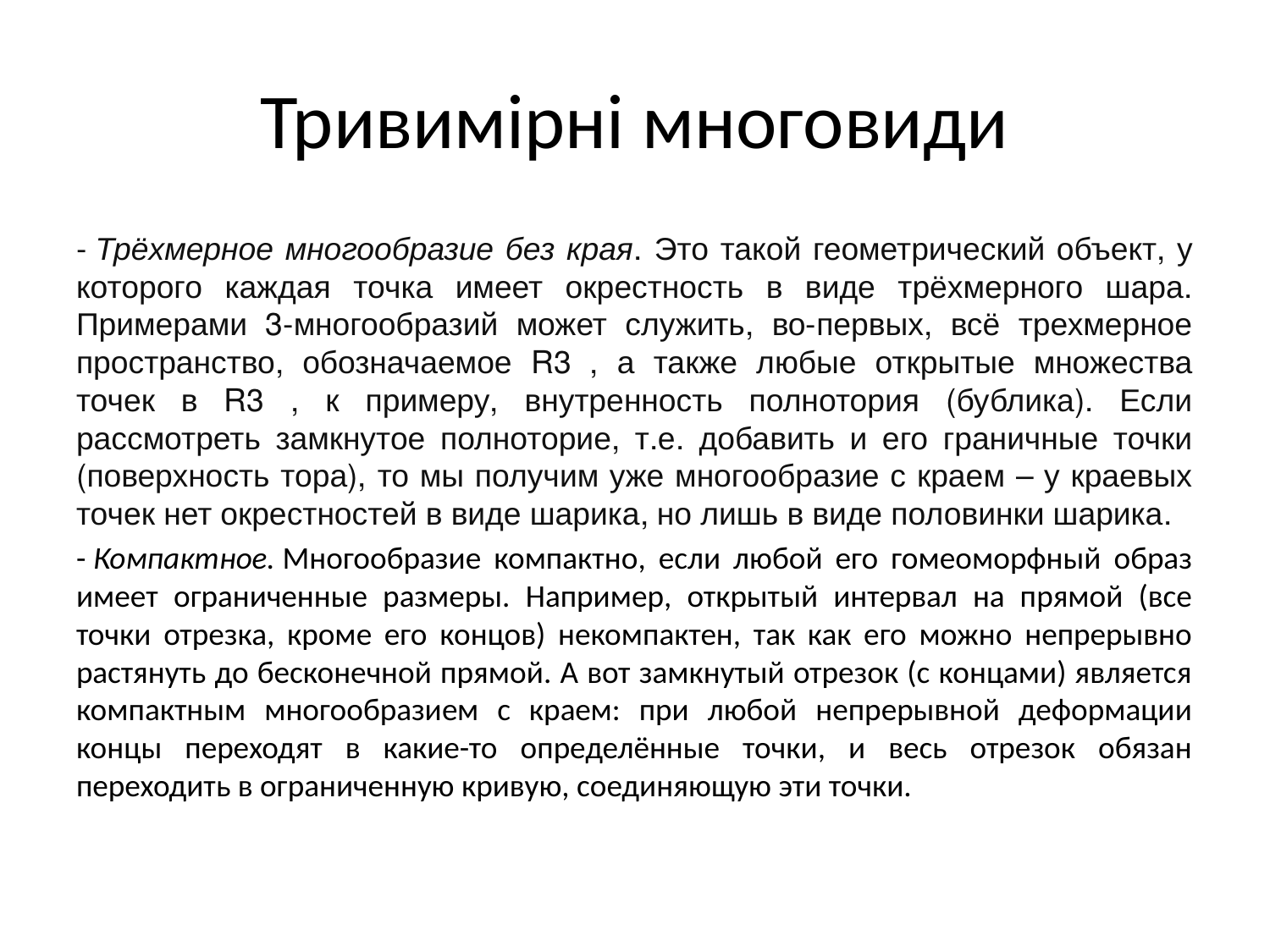

# Тривимірні многовиди
- Трёхмерное многообразие без края. Это такой геометрический объект, у которого каждая точка имеет окрестность в виде трёхмерного шара. Примерами 3-многообразий может служить, во-первых, всё трехмерное пространство, обозначаемое R3 , а также любые открытые множества точек в R3 , к примеру, внутренность полнотория (бублика). Если рассмотреть замкнутое полноторие, т.е. добавить и его граничные точки (поверхность тора), то мы получим уже многообразие с краем – у краевых точек нет окрестностей в виде шарика, но лишь в виде половинки шарика.
- Компактное. Многообразие компактно, если любой его гомеоморфный образ имеет ограниченные размеры. Например, открытый интервал на прямой (все точки отрезка, кроме его концов) некомпактен, так как его можно непрерывно растянуть до бесконечной прямой. А вот замкнутый отрезок (с концами) является компактным многообразием с краем: при любой непрерывной деформации концы переходят в какие-то определённые точки, и весь отрезок обязан переходить в ограниченную кривую, соединяющую эти точки.